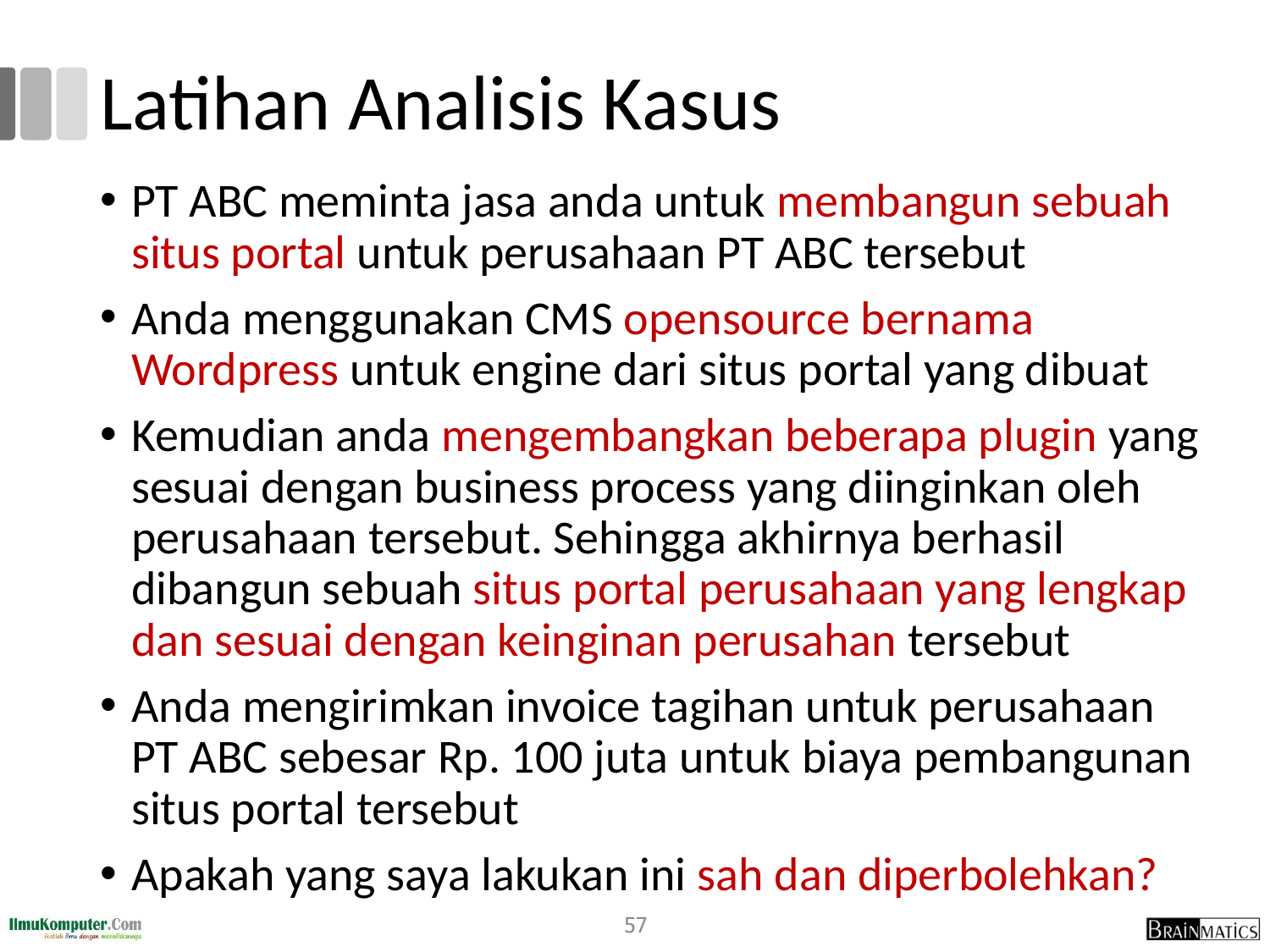

# Latihan Analisis Kasus
PT ABC meminta jasa anda untuk membangun sebuah situs portal untuk perusahaan PT ABC tersebut
Anda menggunakan CMS opensource bernama Wordpress untuk engine dari situs portal yang dibuat
Kemudian anda mengembangkan beberapa plugin yang sesuai dengan business process yang diinginkan oleh perusahaan tersebut. Sehingga akhirnya berhasil dibangun sebuah situs portal perusahaan yang lengkap dan sesuai dengan keinginan perusahan tersebut
Anda mengirimkan invoice tagihan untuk perusahaan PT ABC sebesar Rp. 100 juta untuk biaya pembangunan situs portal tersebut
Apakah yang saya lakukan ini sah dan diperbolehkan?
57